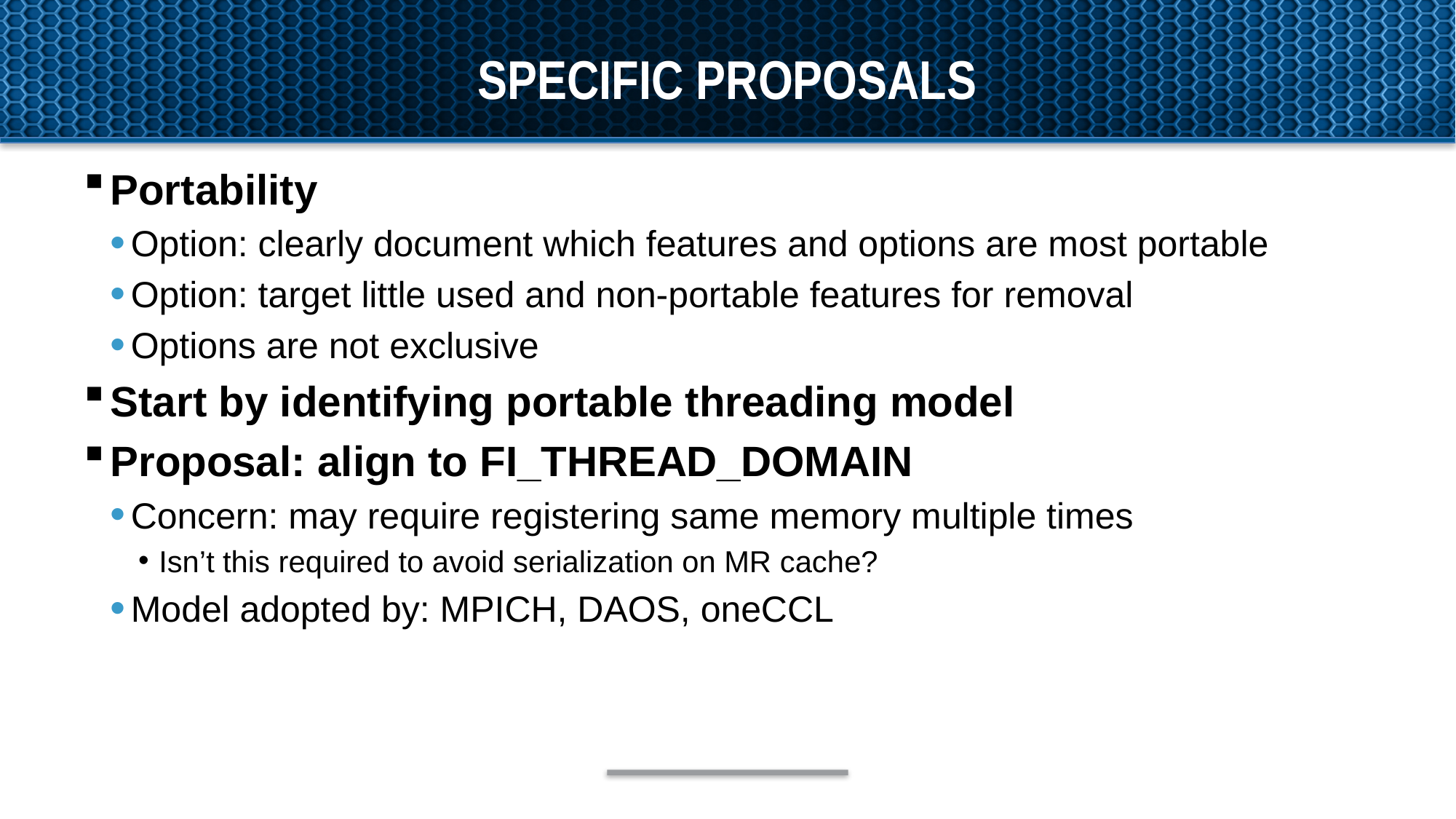

# Specific proposals
Portability
Option: clearly document which features and options are most portable
Option: target little used and non-portable features for removal
Options are not exclusive
Start by identifying portable threading model
Proposal: align to FI_THREAD_DOMAIN
Concern: may require registering same memory multiple times
Isn’t this required to avoid serialization on MR cache?
Model adopted by: MPICH, DAOS, oneCCL